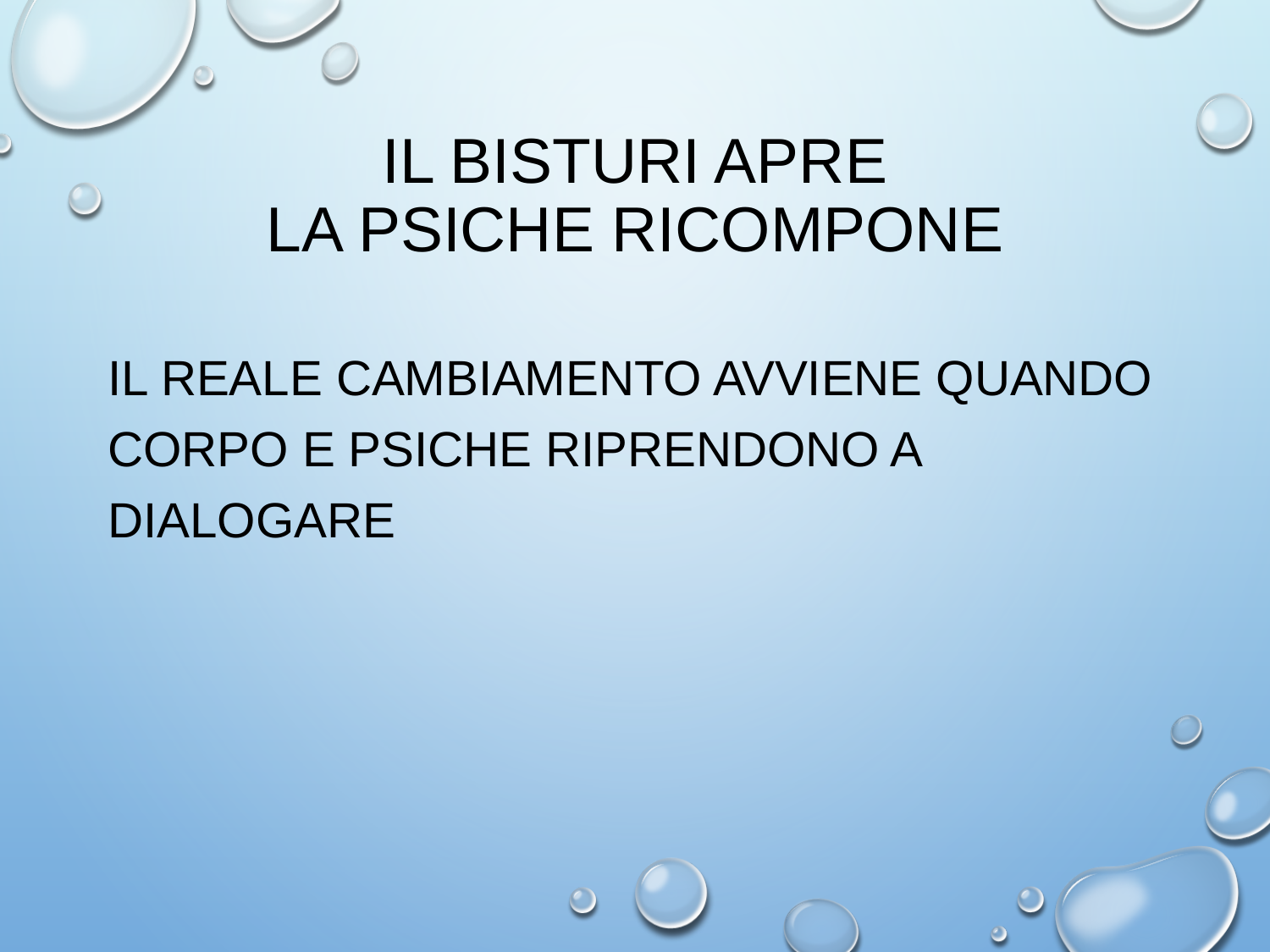

# Il bisturi apre la psiche ricompone
Il reale cambiamento avviene quando corpo e psiche riprendono a dialogare